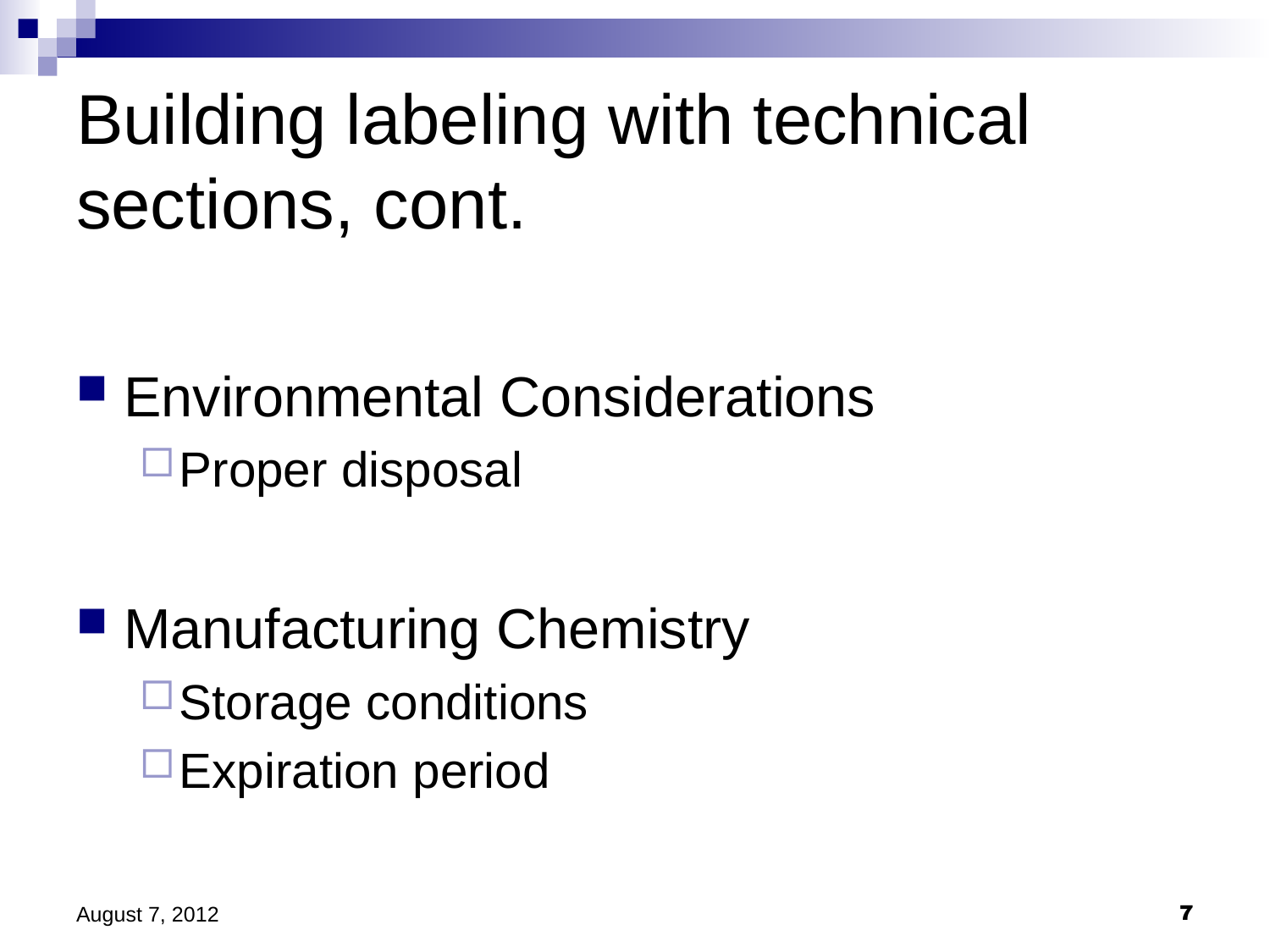

# Building labeling with technical sections, cont.

Environmental Considerations
Proper disposal

Manufacturing Chemistry
Storage conditions
Expiration period
August 7, 2012
7